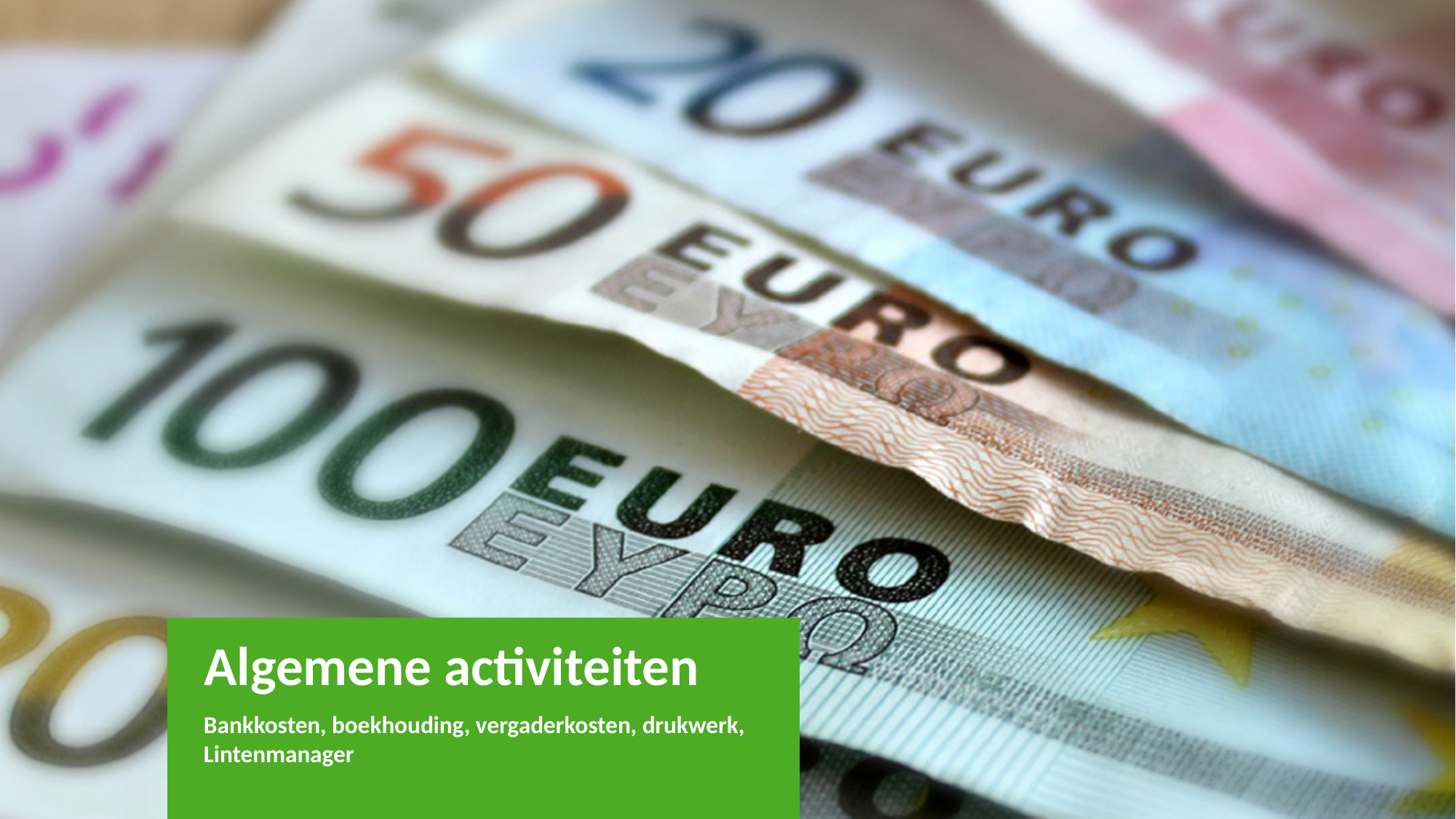

Algemene activiteiten
Bankkosten, boekhouding, vergaderkosten, drukwerk, Lintenmanager